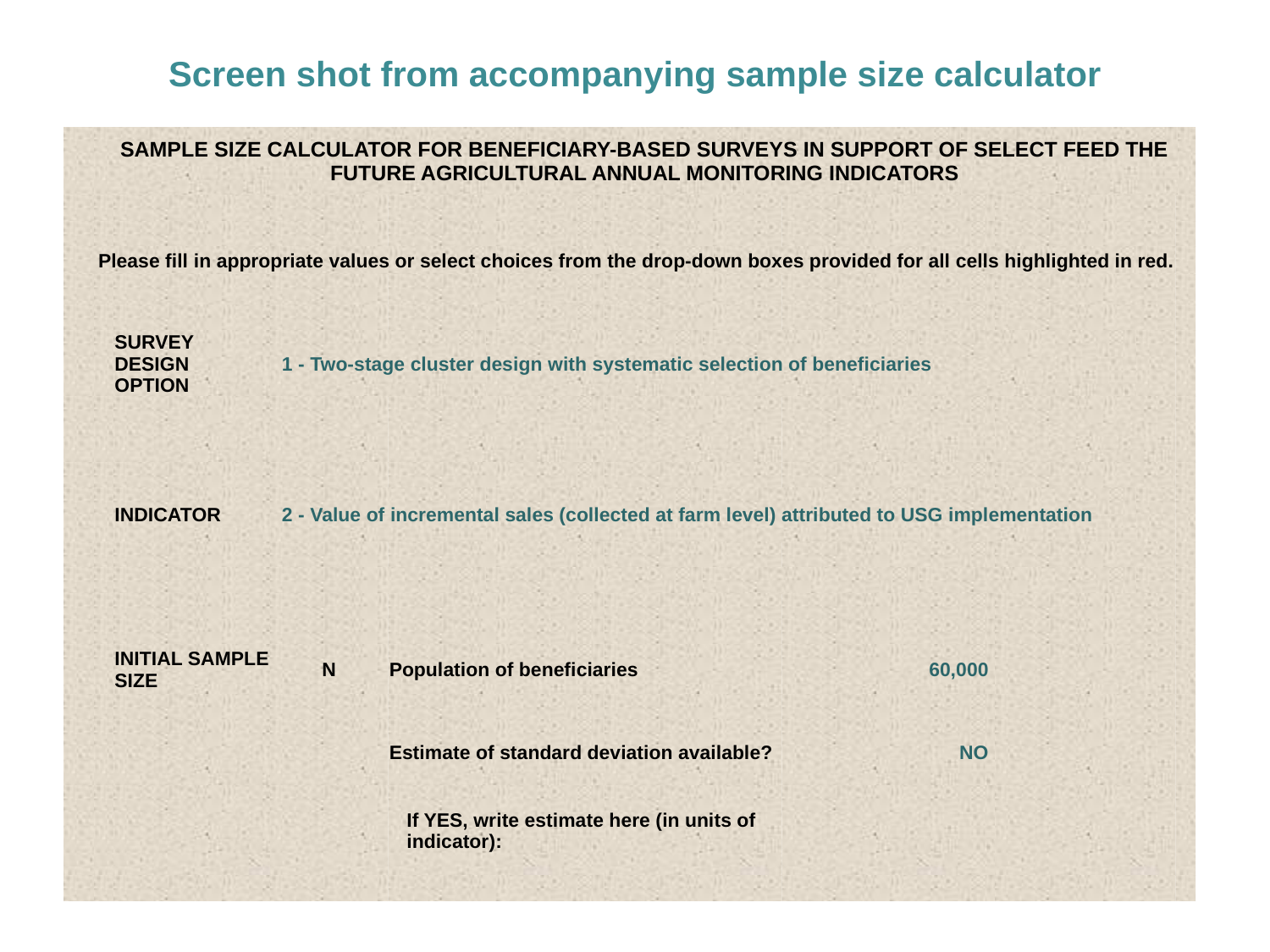

# Screen shot from accompanying sample size calculator
|  | SAMPLE SIZE CALCULATOR FOR BENEFICIARY-BASED SURVEYS IN SUPPORT OF SELECT FEED THE FUTURE AGRICULTURAL ANNUAL MONITORING INDICATORS |  |  |  |  |  |  |
| --- | --- | --- | --- | --- | --- | --- | --- |
|  |  |  |  |  |  |  |  |
|  |  |  |  |  |  |  |  |
| Please fill in appropriate values or select choices from the drop-down boxes provided for all cells highlighted in red. |  |  |  |  |  |  |  |
|  |  |  |  |  |  |  |  |
|  |  |  |  |  |  |  |  |
|  |  | SURVEY DESIGN OPTION | 1 - Two-stage cluster design with systematic selection of beneficiaries |  |  |  |  |
|  |  |  |  |  |  |  |  |
|  |  |  |  |  |  |  |  |
|  |  | INDICATOR | 2 - Value of incremental sales (collected at farm level) attributed to USG implementation |  |  |  |  |
|  |  |  |  |  |  |  |  |
|  |  |  |  |  |  |  |  |
|  |  |  |  |  |  |  |  |
|  |  |  |  |  |  |  |  |
|  |  | INITIAL SAMPLE SIZE | N | Population of beneficiaries | 60,000 |  |  |
|  |  |  |  |  |  |  |  |
|  |  |  |  | Estimate of standard deviation available? | NO |  |  |
|  |  |  |  | If YES, write estimate here (in units of indicator): |  |  |  |
|  |  |  |  |  |  |  |  |